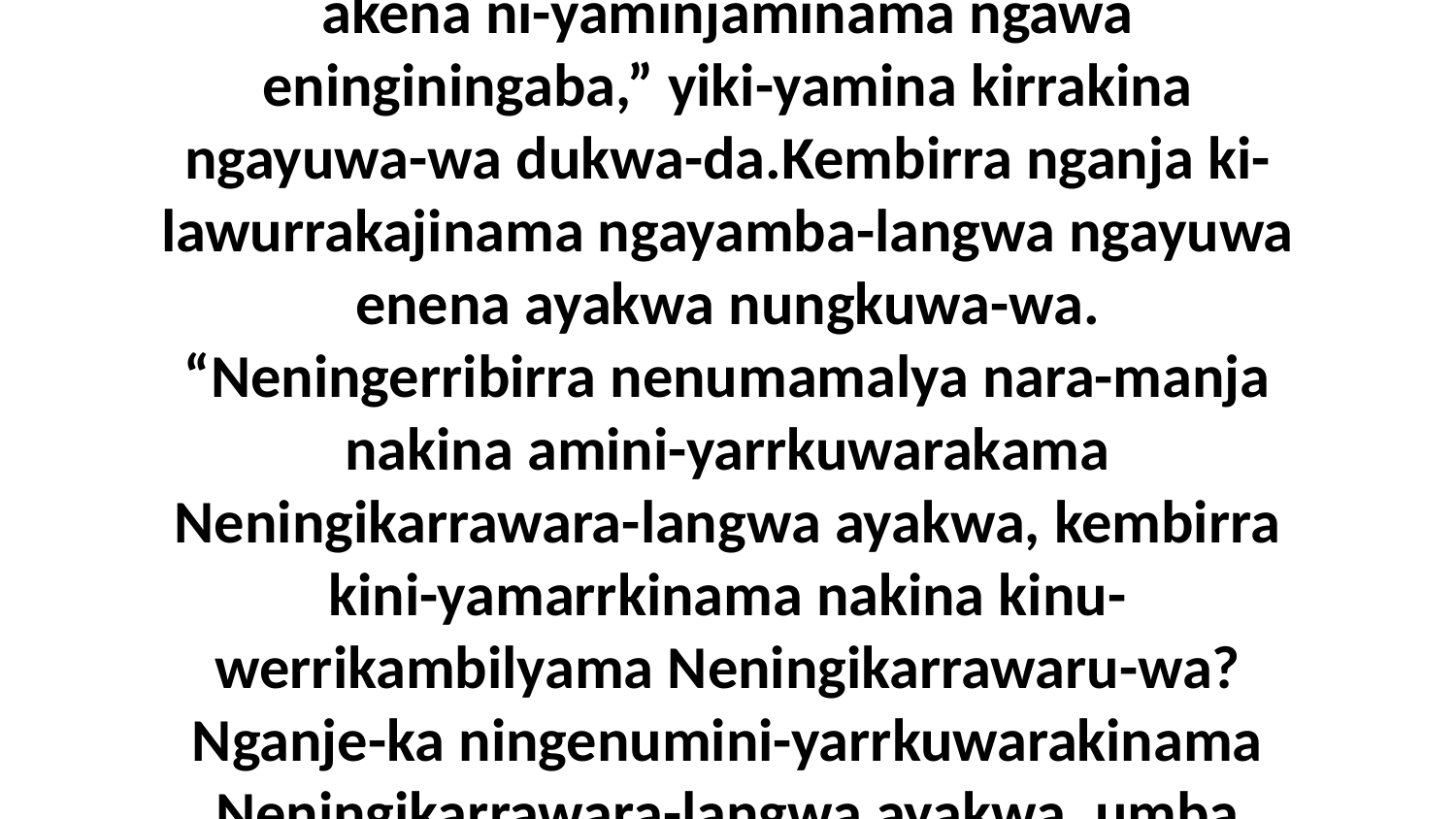

18 Dukwa kirruwilyaba karnumamalya yiki-yamina kirrakina ngayuwa-wa, “Kwuja! Nangaba nenungkwarba nu-werrikambilyama nakina Neningikarrawaru-wa, akena nara nakina amini-yarrkuwarakama ena-langwa ayakwa. Umba naka nenungkwarba nare-ka nakina a-werrikambilyuma Neningikarrawaru-wa akena ni-yaminjaminama ngawa eninginingaba,” yiki-yamina kirrakina ngayuwa-wa dukwa-da.Kembirra nganja ki-lawurrakajinama ngayamba-langwa ngayuwa enena ayakwa nungkuwa-wa. “Neningerribirra nenumamalya nara-manja nakina amini-yarrkuwarakama Neningikarrawara-langwa ayakwa, kembirra kini-yamarrkinama nakina kinu-werrikambilyama Neningikarrawaru-wa? Nganje-ka ningenumini-yarrkuwarakinama Neningikarrawara-langwa ayakwa, umba ningki-rringkinama nungkuwa ababurna-langwa ngayuwa ningi-yaminama aduwaba. Nungkuwa yiki-rringkina-manja ki-yamina-mulangwa ngayuwa eningaba, kembirra k-eningmidinama nungkuwa ningu-werrikambilya-mulangwa ngayuwa amandangwa Neningikarrawaru-wa,” ki-yaminama ngayuwa nungkuwa-wa-da.